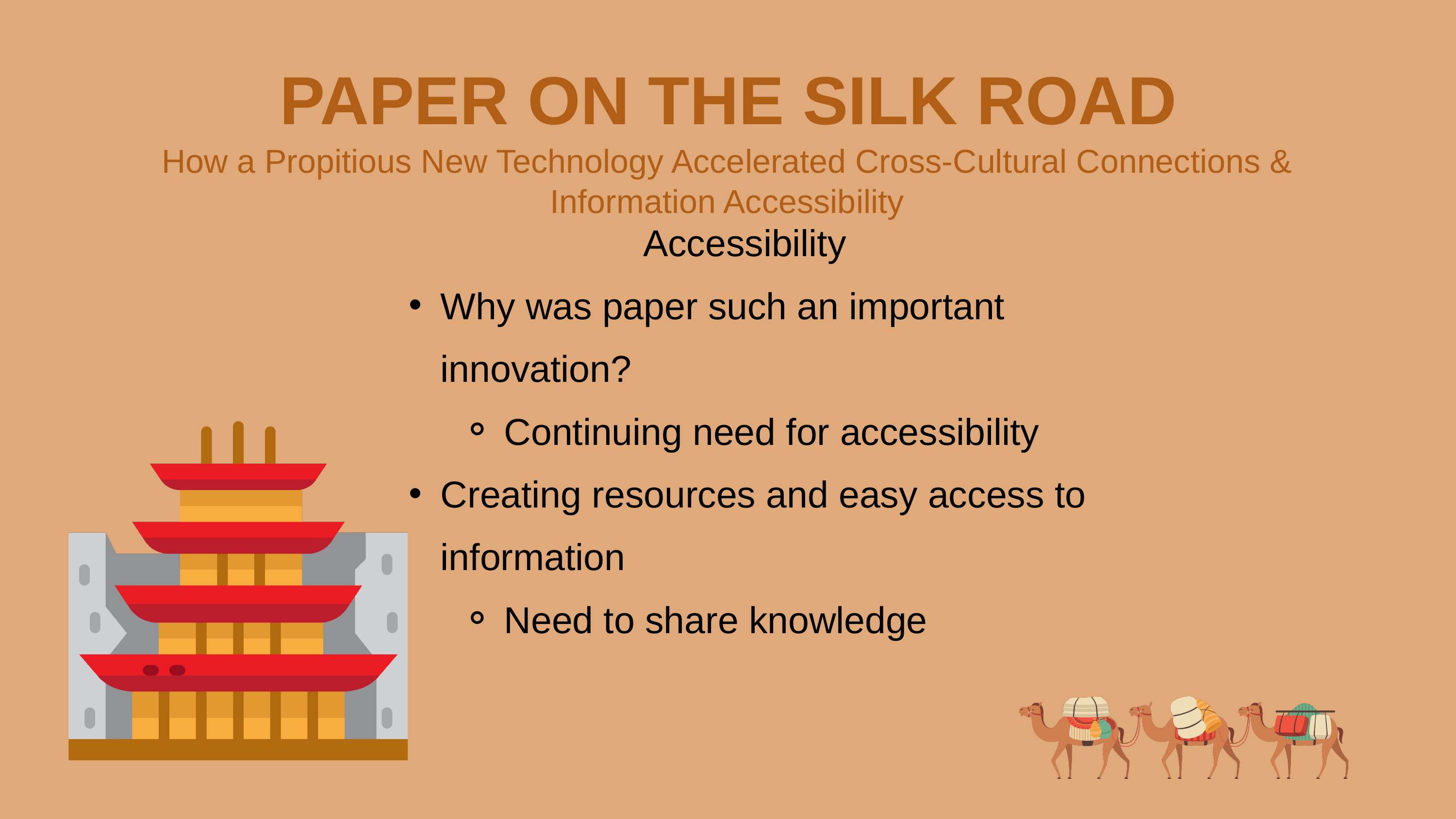

PAPER ON THE SILK ROAD
How a Propitious New Technology Accelerated Cross-Cultural Connections & Information Accessibility

Accessibility
Why was paper such an important innovation?
Continuing need for accessibility
Creating resources and easy access to information
Need to share knowledge